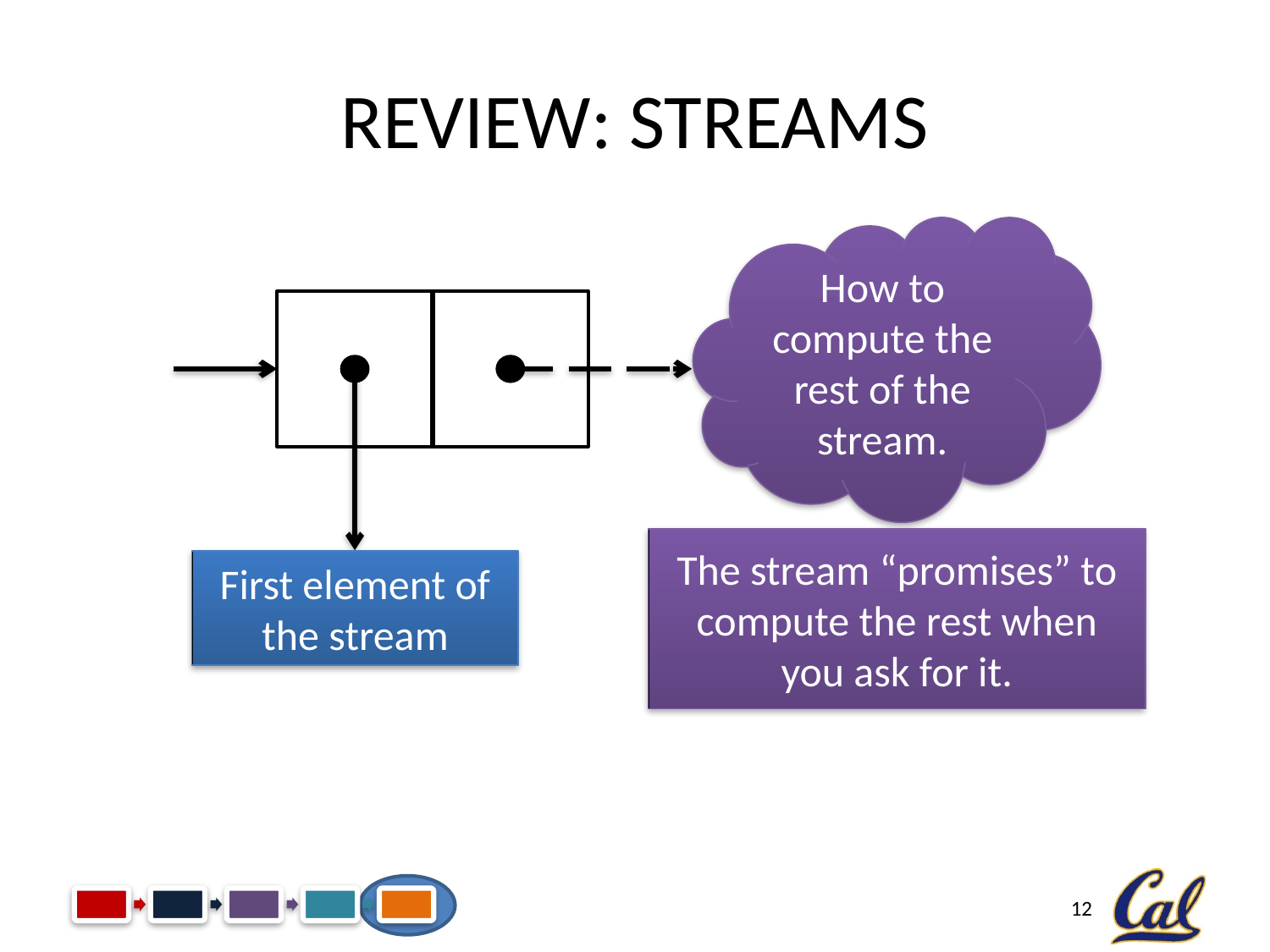

# Review: Streams
How to compute the rest of the stream.

First element of the stream
The stream “promises” to compute the rest when you ask for it.